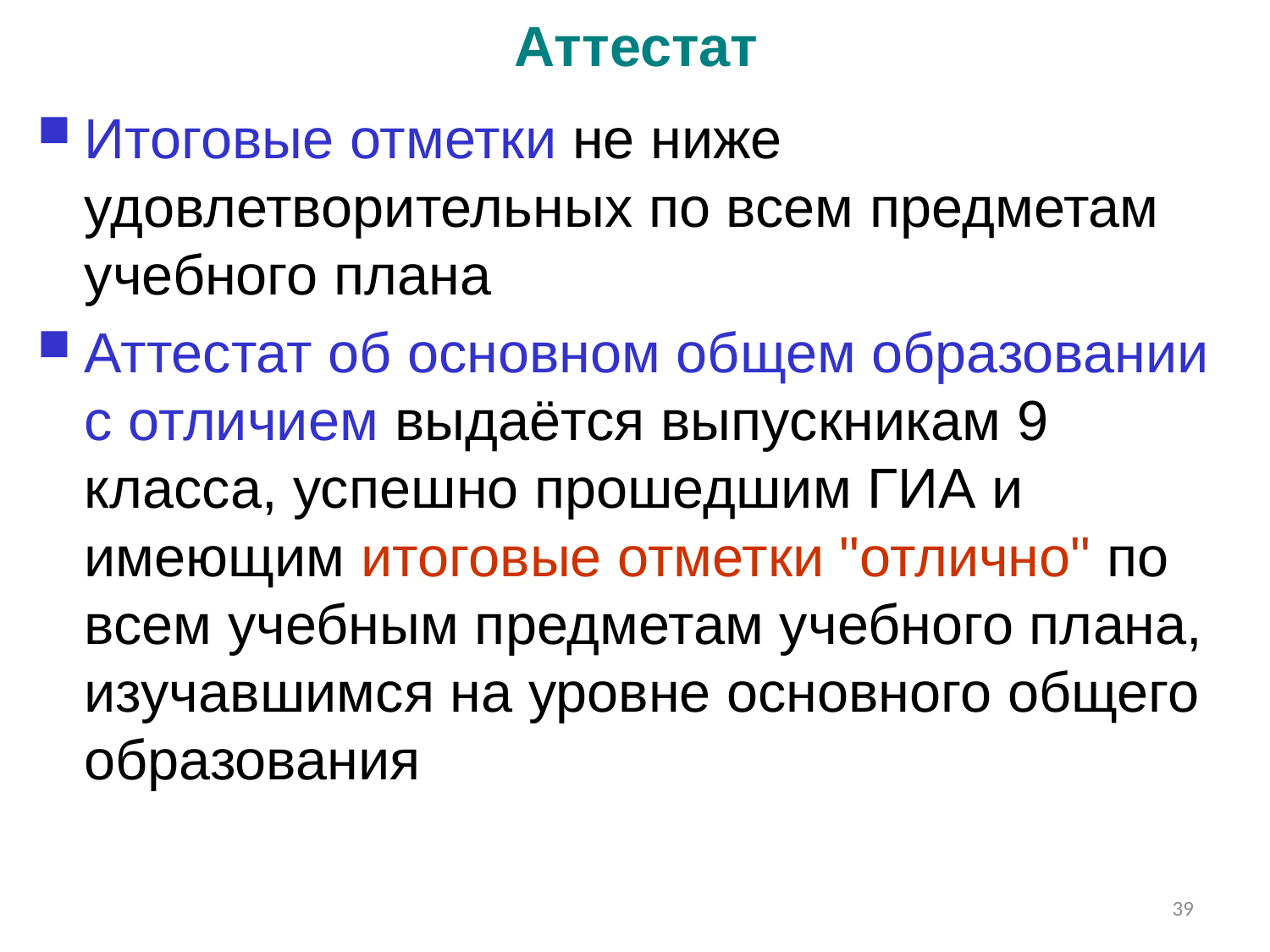

# Аттестат
Итоговые отметки не ниже удовлетворительных по всем предметам учебного плана
Аттестат об основном общем образовании с отличием выдаётся выпускникам 9 класса, успешно прошедшим ГИА и имеющим итоговые отметки "отлично" по всем учебным предметам учебного плана, изучавшимся на уровне основного общего образования
39